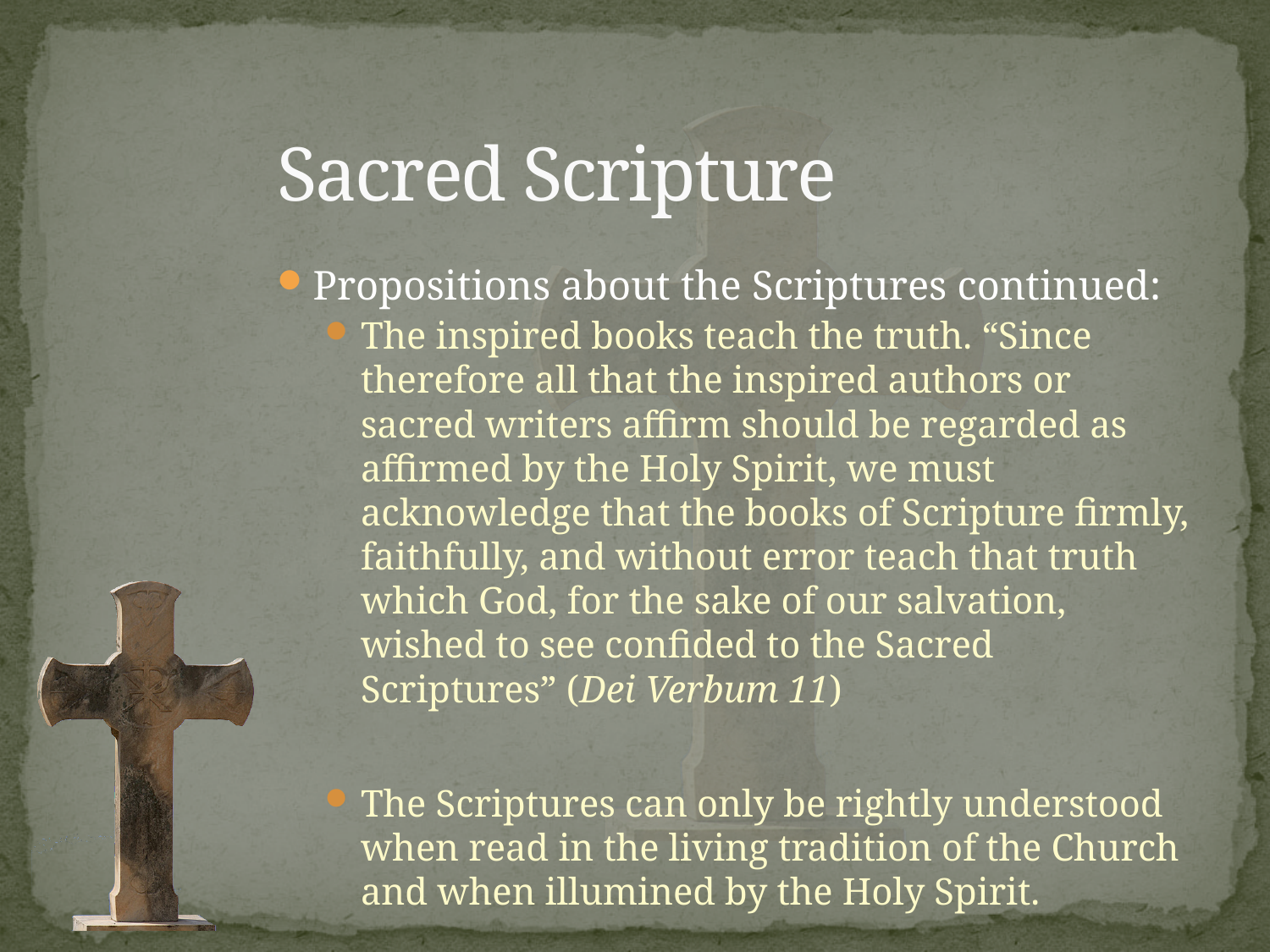

# Sacred Scripture
Propositions about the Scriptures continued:
The inspired books teach the truth. “Since therefore all that the inspired authors or sacred writers affirm should be regarded as affirmed by the Holy Spirit, we must acknowledge that the books of Scripture firmly, faithfully, and without error teach that truth which God, for the sake of our salvation, wished to see confided to the Sacred Scriptures” (Dei Verbum 11)

The Scriptures can only be rightly understood when read in the living tradition of the Church and when illumined by the Holy Spirit.